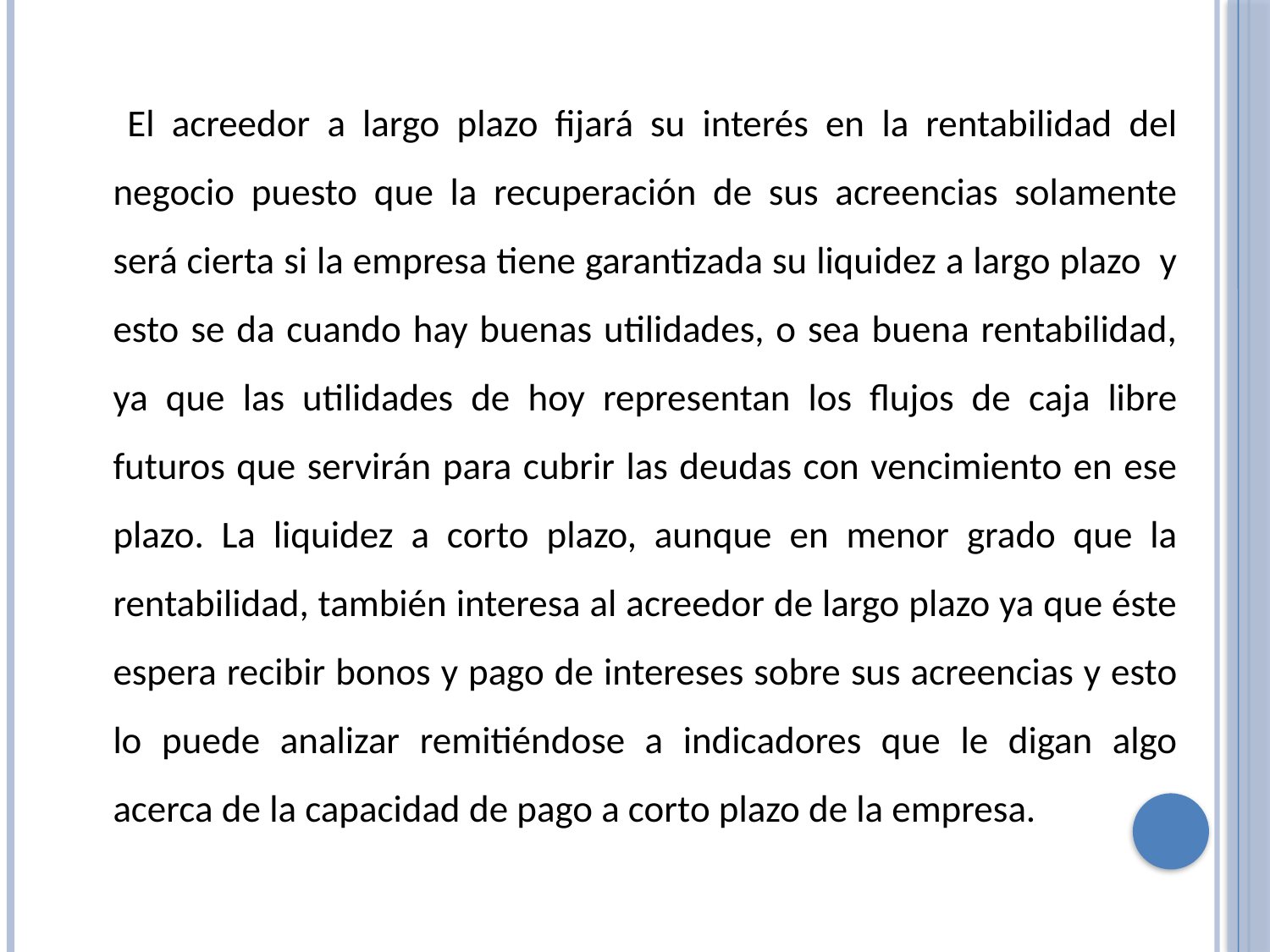

El acreedor a largo plazo fijará su interés en la rentabilidad del negocio puesto que la recuperación de sus acreencias solamente será cierta si la empresa tiene garantizada su liquidez a largo plazo  y esto se da cuando hay buenas utilidades, o sea buena rentabilidad, ya que las utilidades de hoy representan los flujos de caja libre futuros que servirán para cubrir las deudas con vencimiento en ese plazo. La liquidez a corto plazo, aunque en menor grado que la rentabilidad, también interesa al acreedor de largo plazo ya que éste espera recibir bonos y pago de intereses sobre sus acreencias y esto lo puede analizar remitiéndose a indicadores que le digan algo acerca de la capacidad de pago a corto plazo de la empresa.